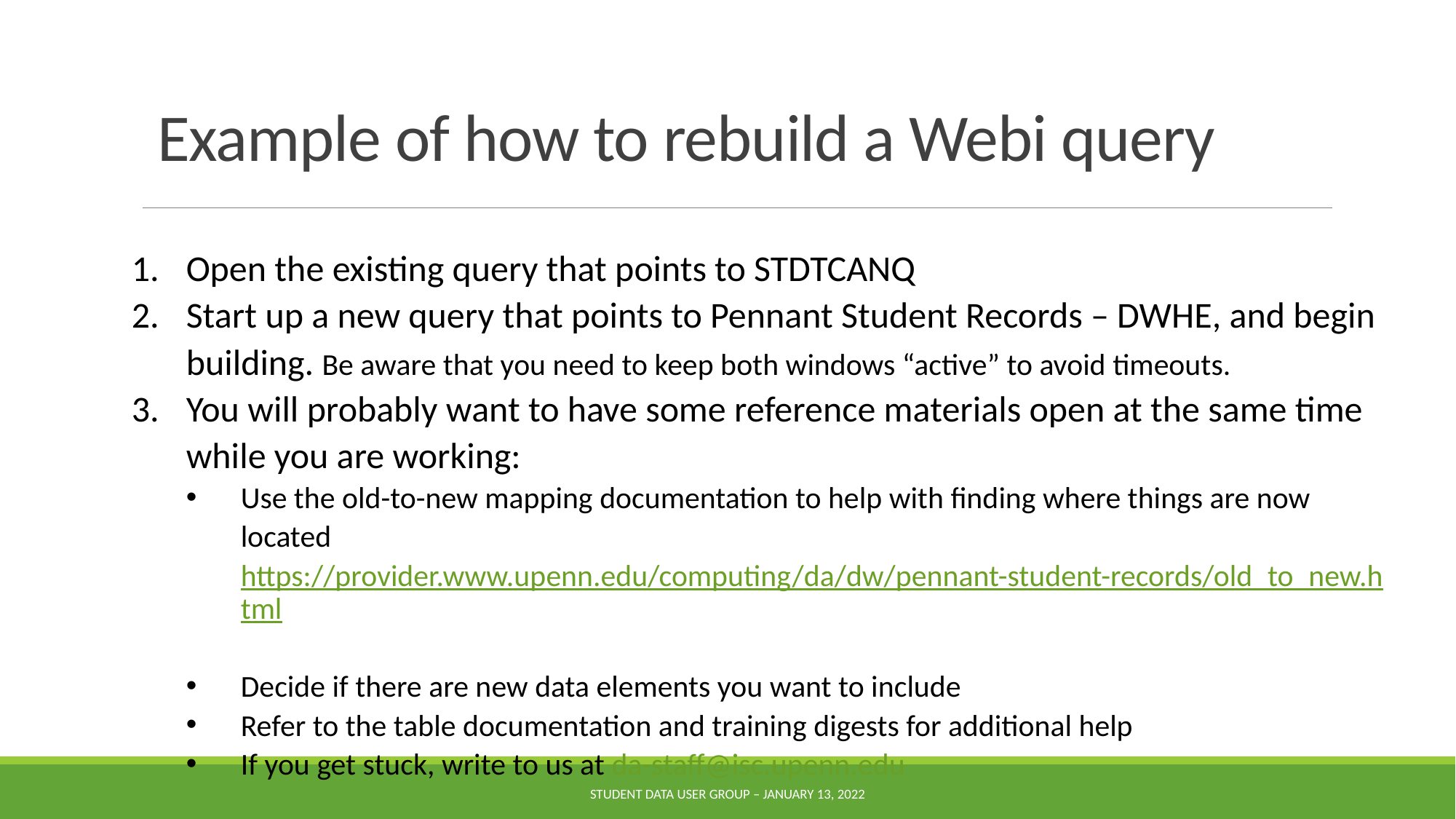

# Example of how to rebuild a Webi query
Open the existing query that points to STDTCANQ
Start up a new query that points to Pennant Student Records – DWHE, and begin building. Be aware that you need to keep both windows “active” to avoid timeouts.
You will probably want to have some reference materials open at the same time while you are working:
Use the old-to-new mapping documentation to help with finding where things are now located https://provider.www.upenn.edu/computing/da/dw/pennant-student-records/old_to_new.html
Decide if there are new data elements you want to include
Refer to the table documentation and training digests for additional help
If you get stuck, write to us at da-staff@isc.upenn.edu
Student Data User Group – January 13, 2022